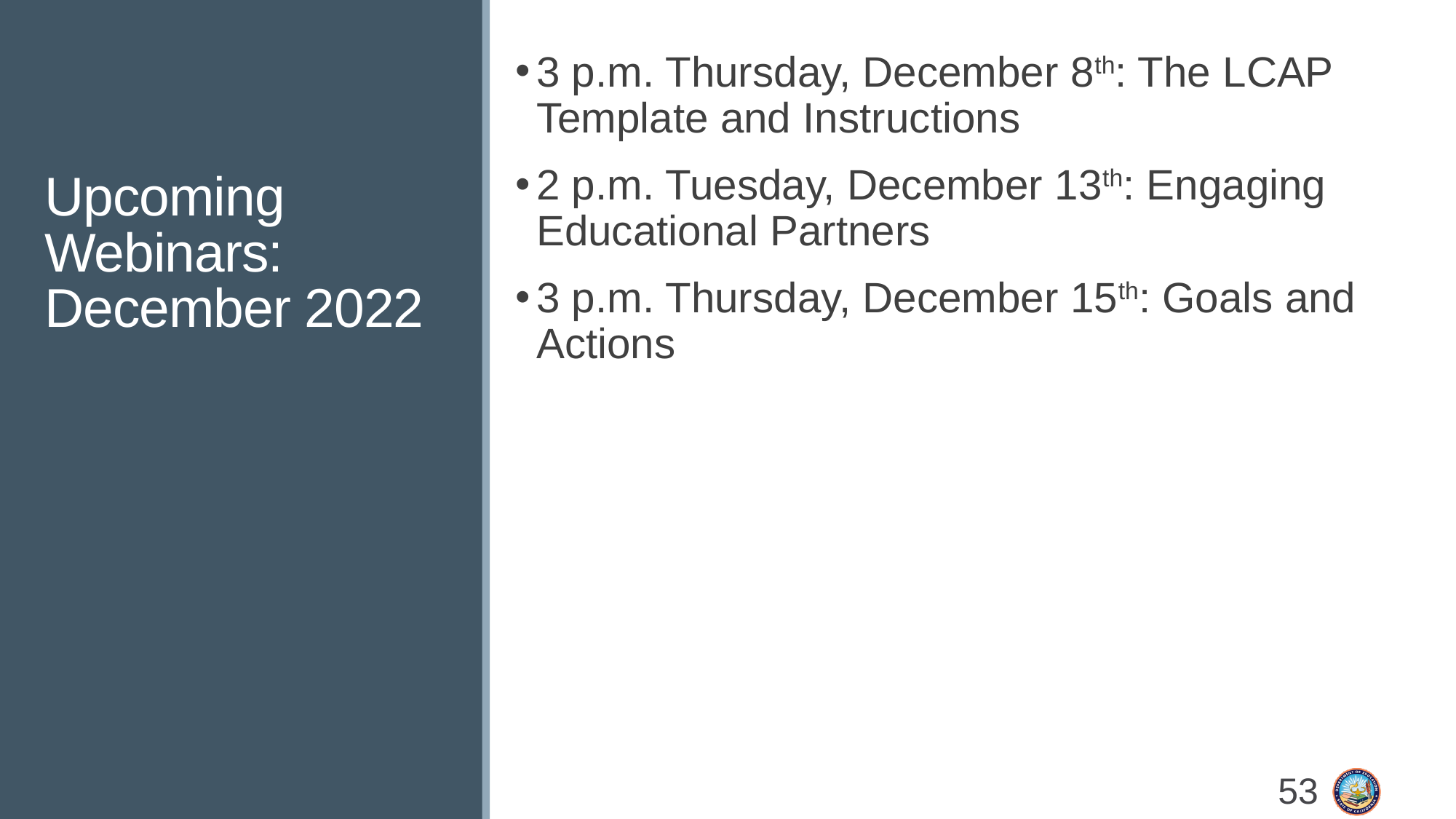

# Upcoming Webinars: December 2022
3 p.m. Thursday, December 8th: The LCAP Template and Instructions
2 p.m. Tuesday, December 13th: Engaging Educational Partners
3 p.m. Thursday, December 15th: Goals and Actions

53